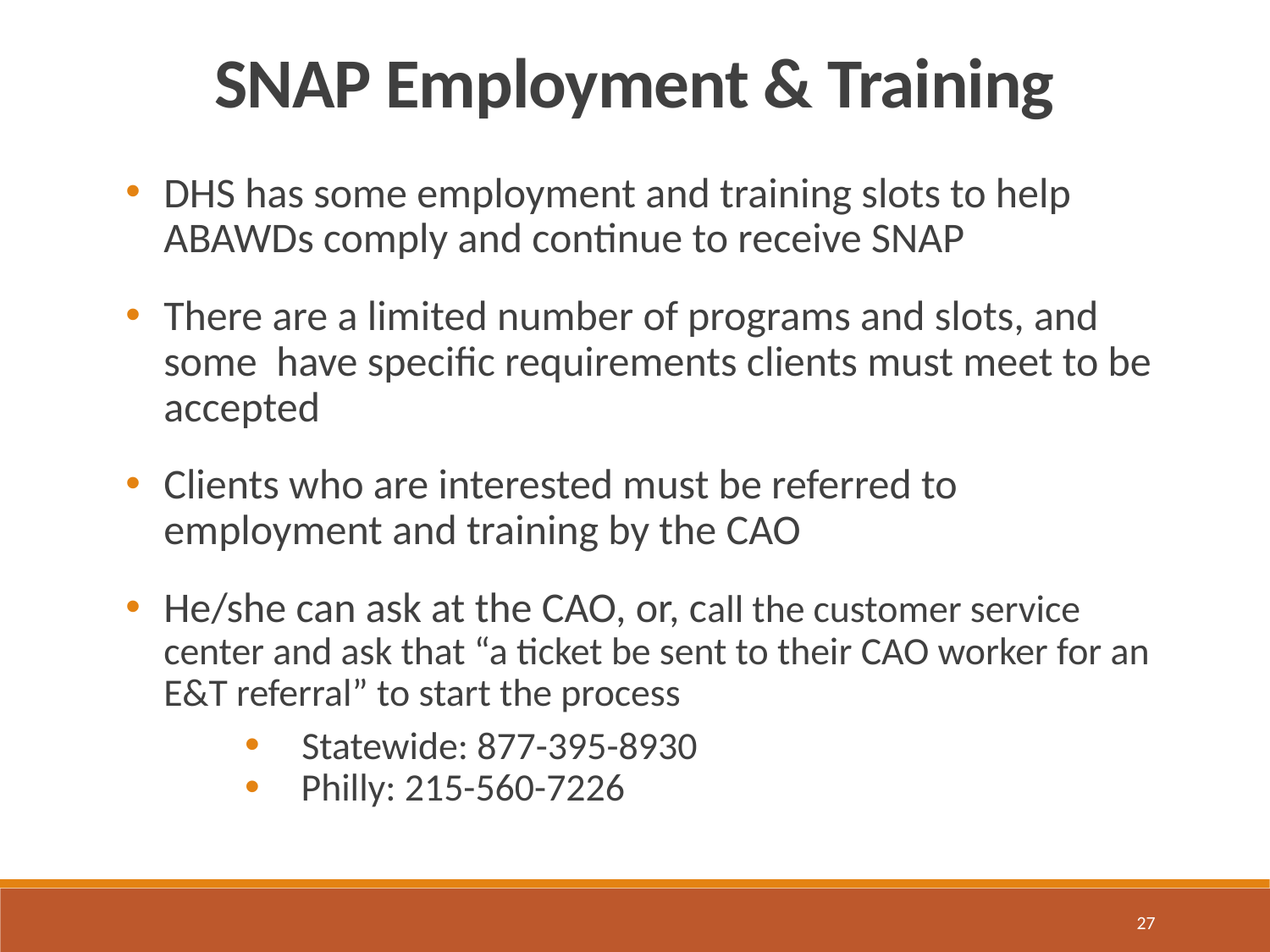

SNAP Employment & Training
DHS has some employment and training slots to help ABAWDs comply and continue to receive SNAP
There are a limited number of programs and slots, and some  have specific requirements clients must meet to be accepted
Clients who are interested must be referred to employment and training by the CAO
He/she can ask at the CAO, or, call the customer service center and ask that “a ticket be sent to their CAO worker for an  E&T referral” to start the process
  Statewide: 877-395-8930
 Philly: 215-560-7226
27